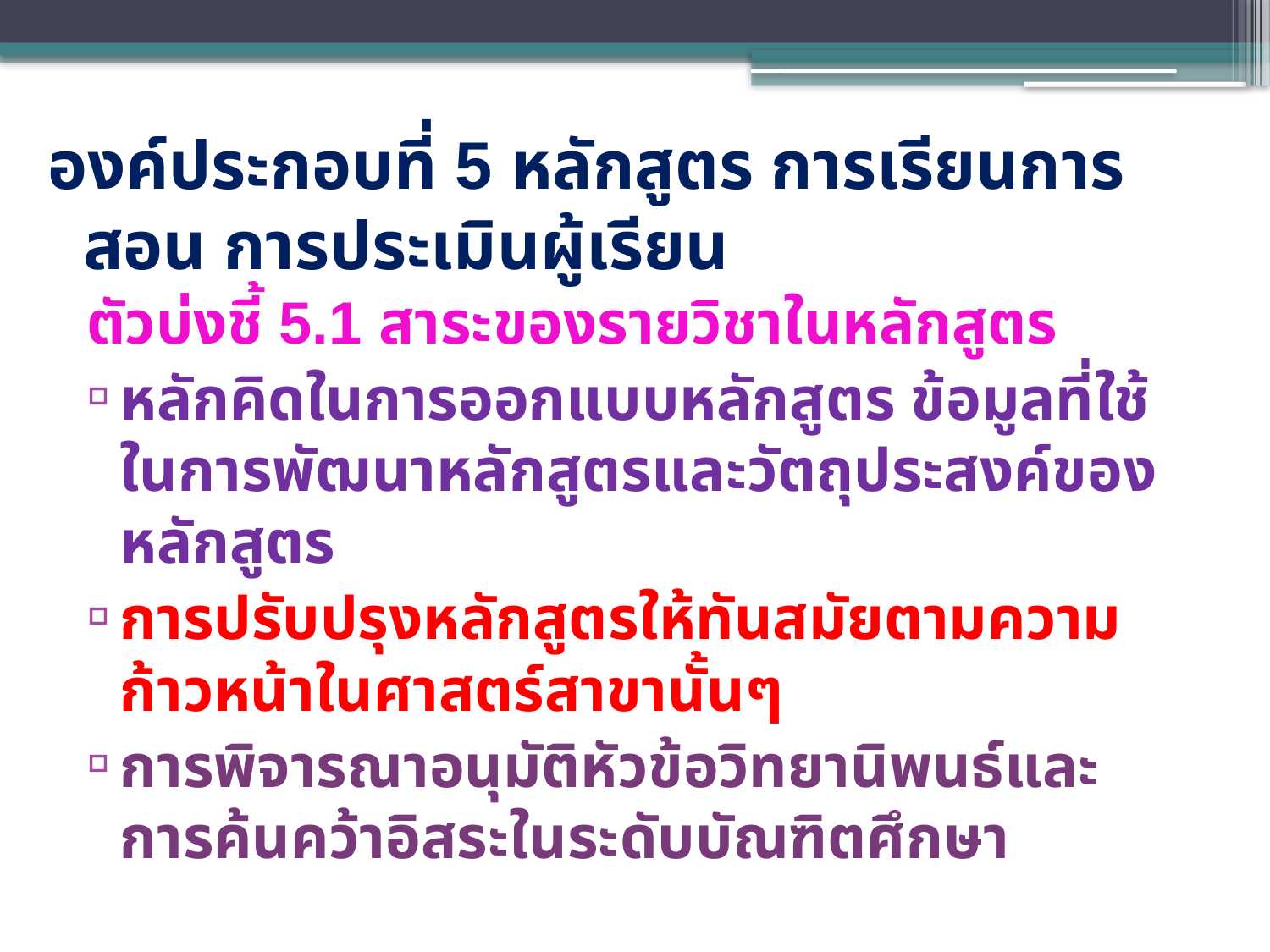

# องค์ประกอบที่ 5 หลักสูตร การเรียนการสอน การประเมินผู้เรียน
ตัวบ่งชี้ 5.1 สาระของรายวิชาในหลักสูตร
หลักคิดในการออกแบบหลักสูตร ข้อมูลที่ใช้ในการพัฒนาหลักสูตรและวัตถุประสงค์ของหลักสูตร
การปรับปรุงหลักสูตรให้ทันสมัยตามความก้าวหน้าในศาสตร์สาขานั้นๆ
การพิจารณาอนุมัติหัวข้อวิทยานิพนธ์และการค้นคว้าอิสระในระดับบัณฑิตศึกษา